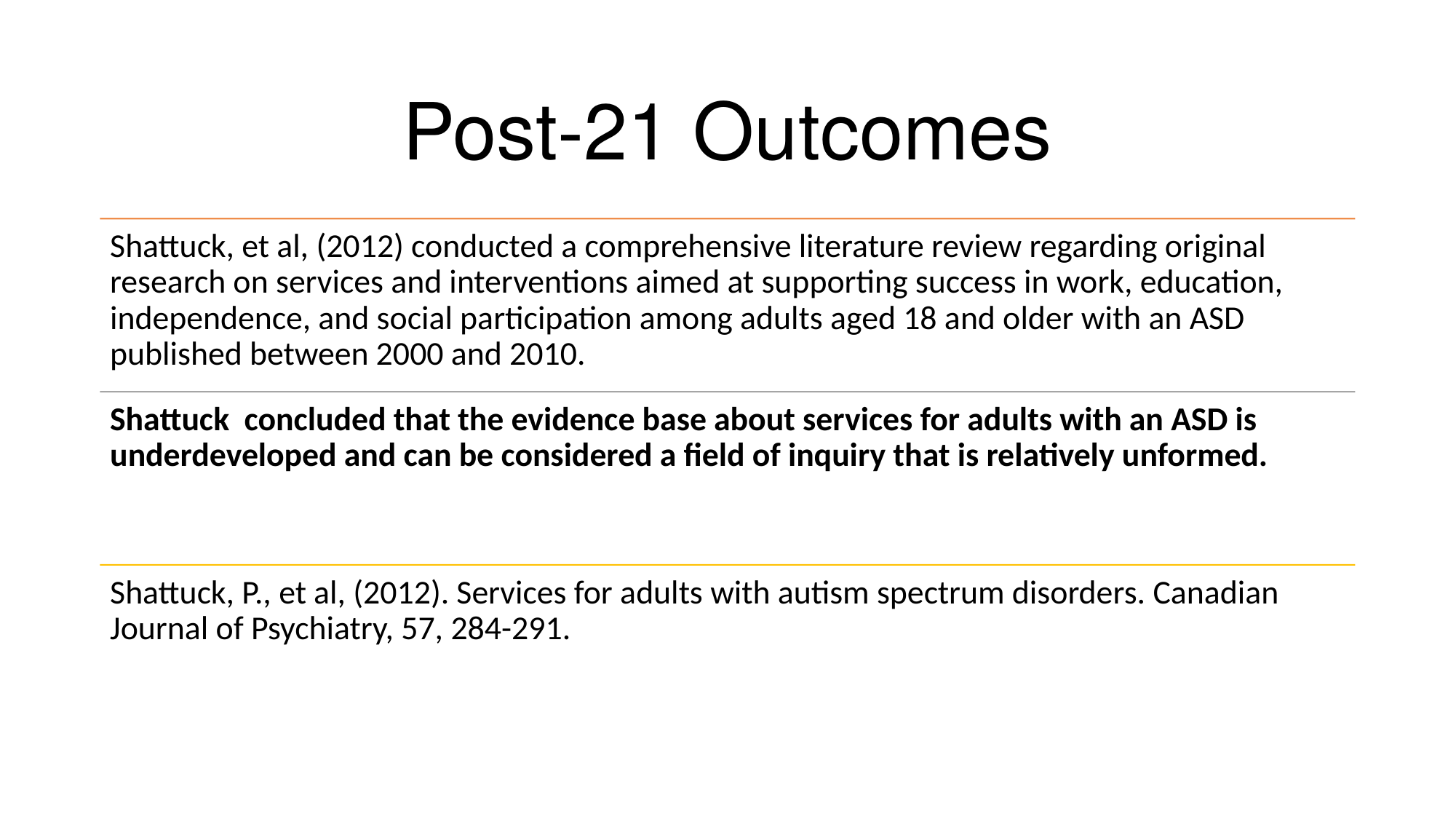

# Post-21 Outcomes
Shattuck, et al, (2012) conducted a comprehensive literature review regarding original research on services and interventions aimed at supporting success in work, education, independence, and social participation among adults aged 18 and older with an ASD published between 2000 and 2010.
Shattuck  concluded that the evidence base about services for adults with an ASD is underdeveloped and can be considered a field of inquiry that is relatively unformed.
Shattuck, P., et al, (2012). Services for adults with autism spectrum disorders. Canadian Journal of Psychiatry, 57, 284-291.